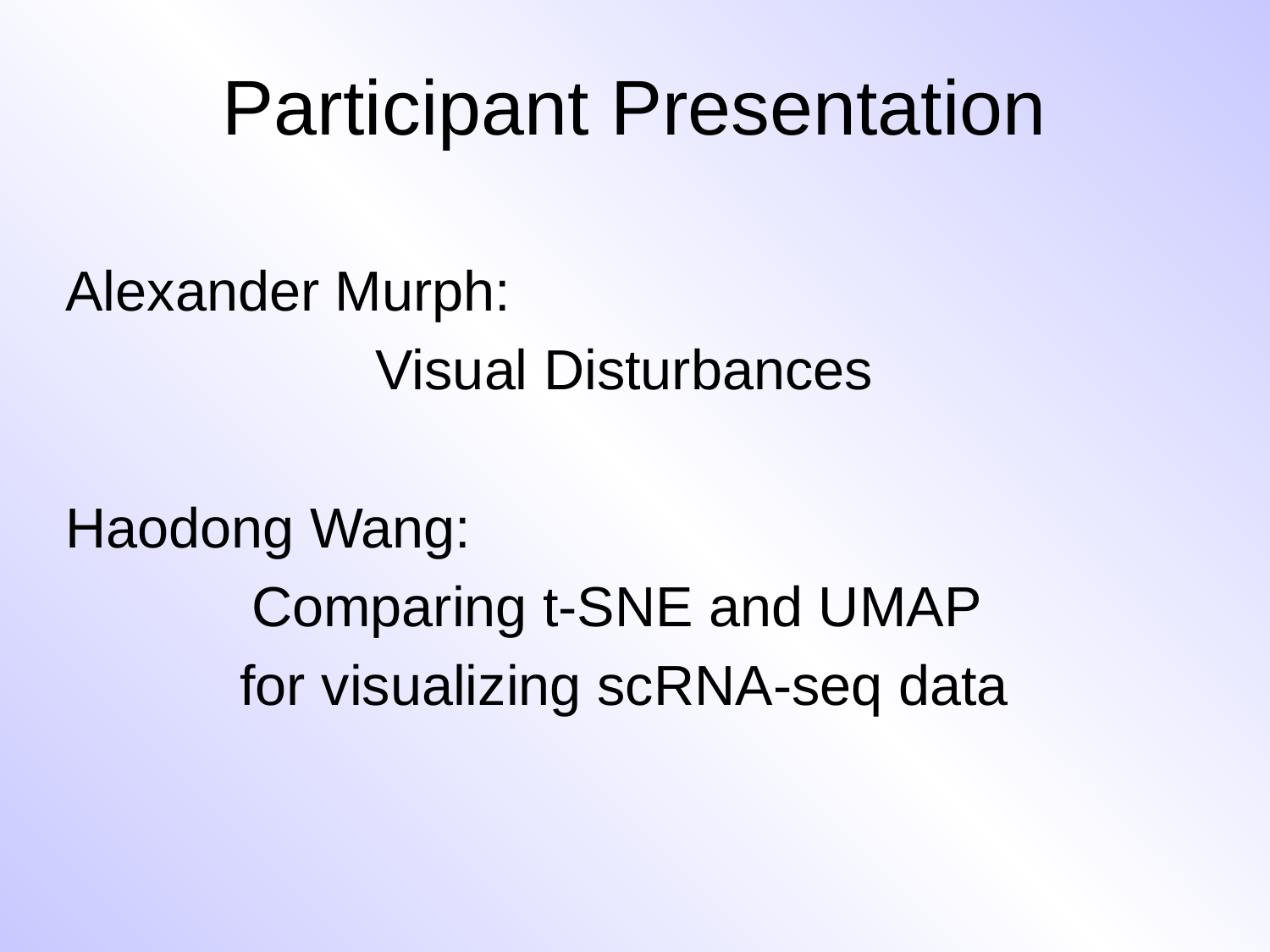

# Participant Presentation

Alexander Murph:
Visual Disturbances

Haodong Wang:
Comparing t-SNE and UMAP
for visualizing scRNA-seq data